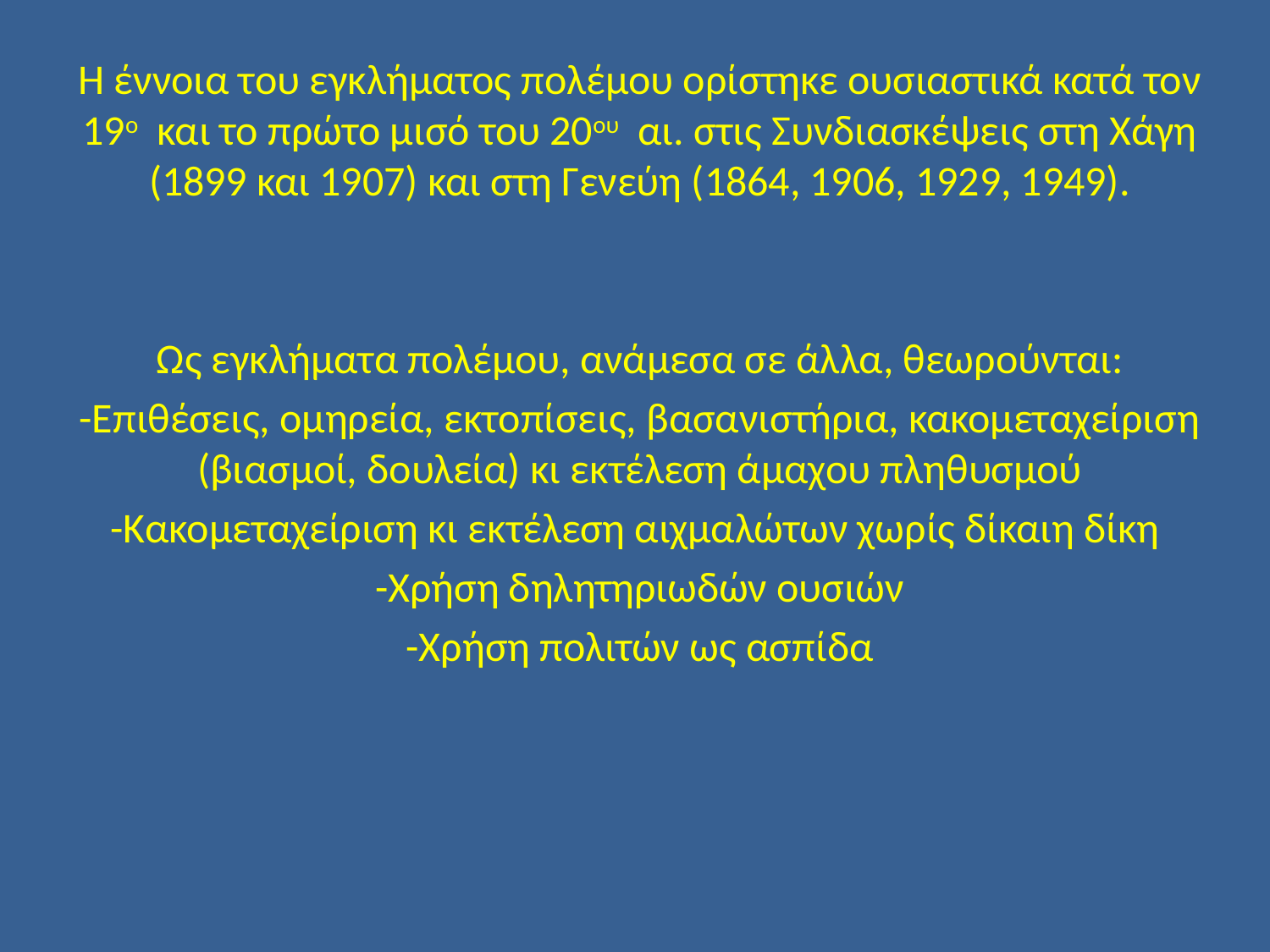

Η έννοια του εγκλήματος πολέμου ορίστηκε ουσιαστικά κατά τον 19ο  και το πρώτο μισό του 20ου  αι. στις Συνδιασκέψεις στη Χάγη (1899 και 1907) και στη Γενεύη (1864, 1906, 1929, 1949).

Ως εγκλήματα πολέμου, ανάμεσα σε άλλα, θεωρούνται:
-Επιθέσεις, ομηρεία, εκτοπίσεις, βασανιστήρια, κακομεταχείριση (βιασμοί, δουλεία) κι εκτέλεση άμαχου πληθυσμού
-Κακομεταχείριση κι εκτέλεση αιχμαλώτων χωρίς δίκαιη δίκη
-Χρήση δηλητηριωδών ουσιών
-Χρήση πολιτών ως ασπίδα